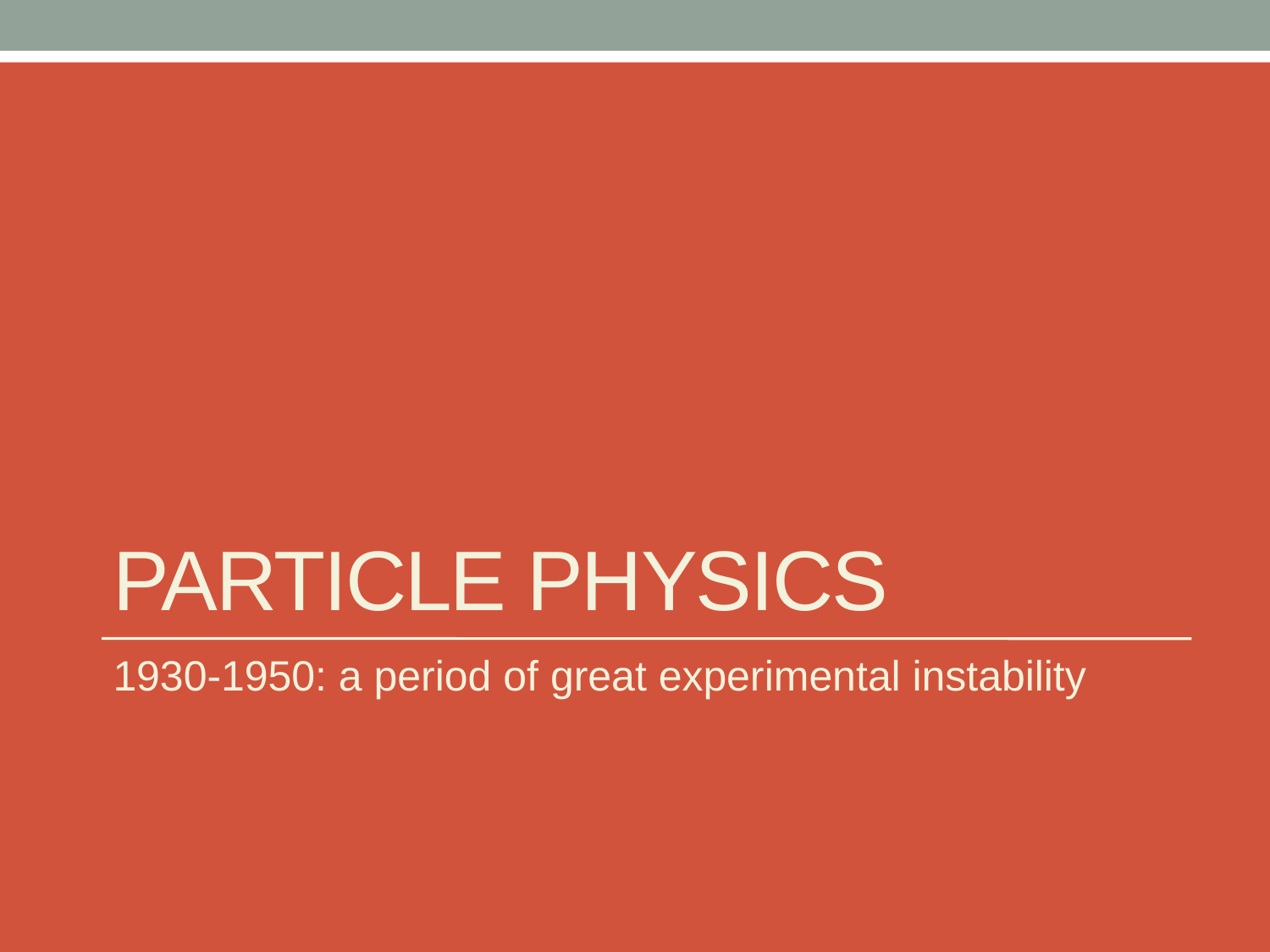

# Particle physics
1930-1950: a period of great experimental instability